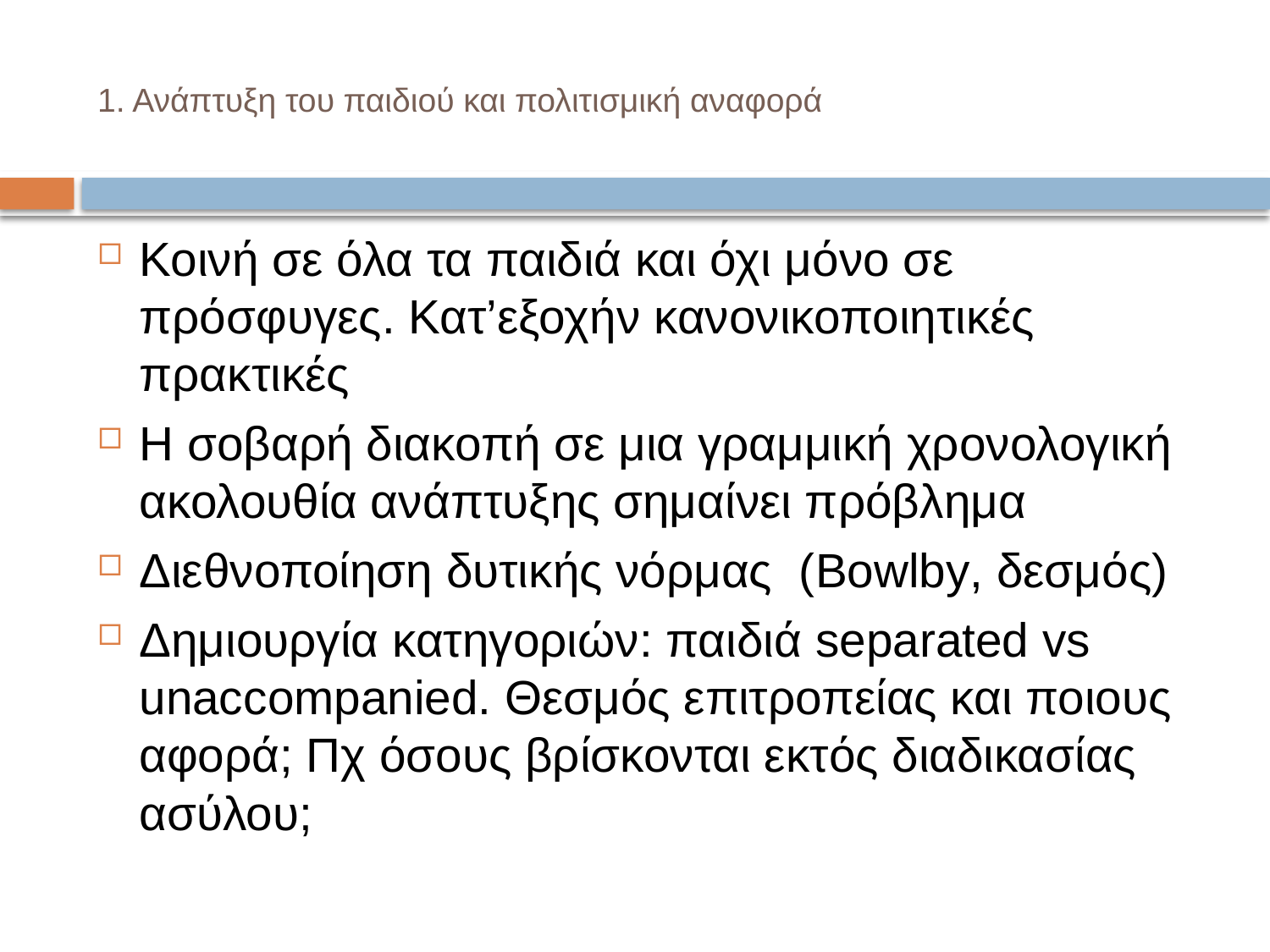

# 1. Ανάπτυξη του παιδιού και πολιτισμική αναφορά
Κοινή σε όλα τα παιδιά και όχι μόνο σε πρόσφυγες. Κατ’εξοχήν κανονικοποιητικές πρακτικές
Η σοβαρή διακοπή σε μια γραμμική χρονολογική ακολουθία ανάπτυξης σημαίνει πρόβλημα
Διεθνοποίηση δυτικής νόρμας  (Bowlby, δεσμός)
Δημιουργία κατηγοριών: παιδιά separated vs unaccompanied. Θεσμός επιτροπείας και ποιους αφορά; Πχ όσους βρίσκονται εκτός διαδικασίας ασύλου;